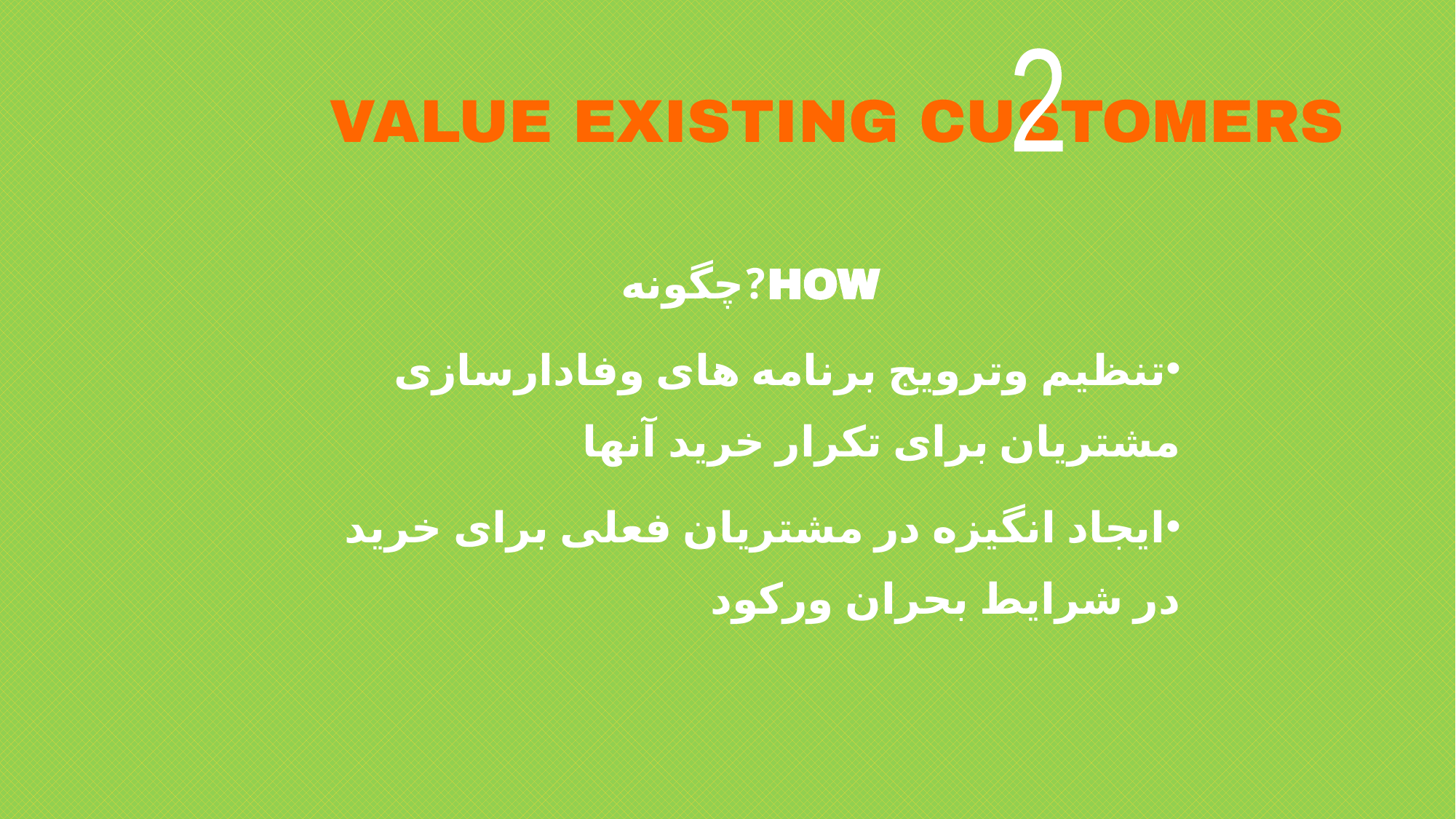

# VALUE EXISTING CUSTOMERS
2
HOW?چگونه
	تنظیم وترویج برنامه های وفادارسازی مشتریان برای تکرار خرید آنها
ایجاد انگیزه در مشتریان فعلی برای خرید در شرایط بحران ورکود